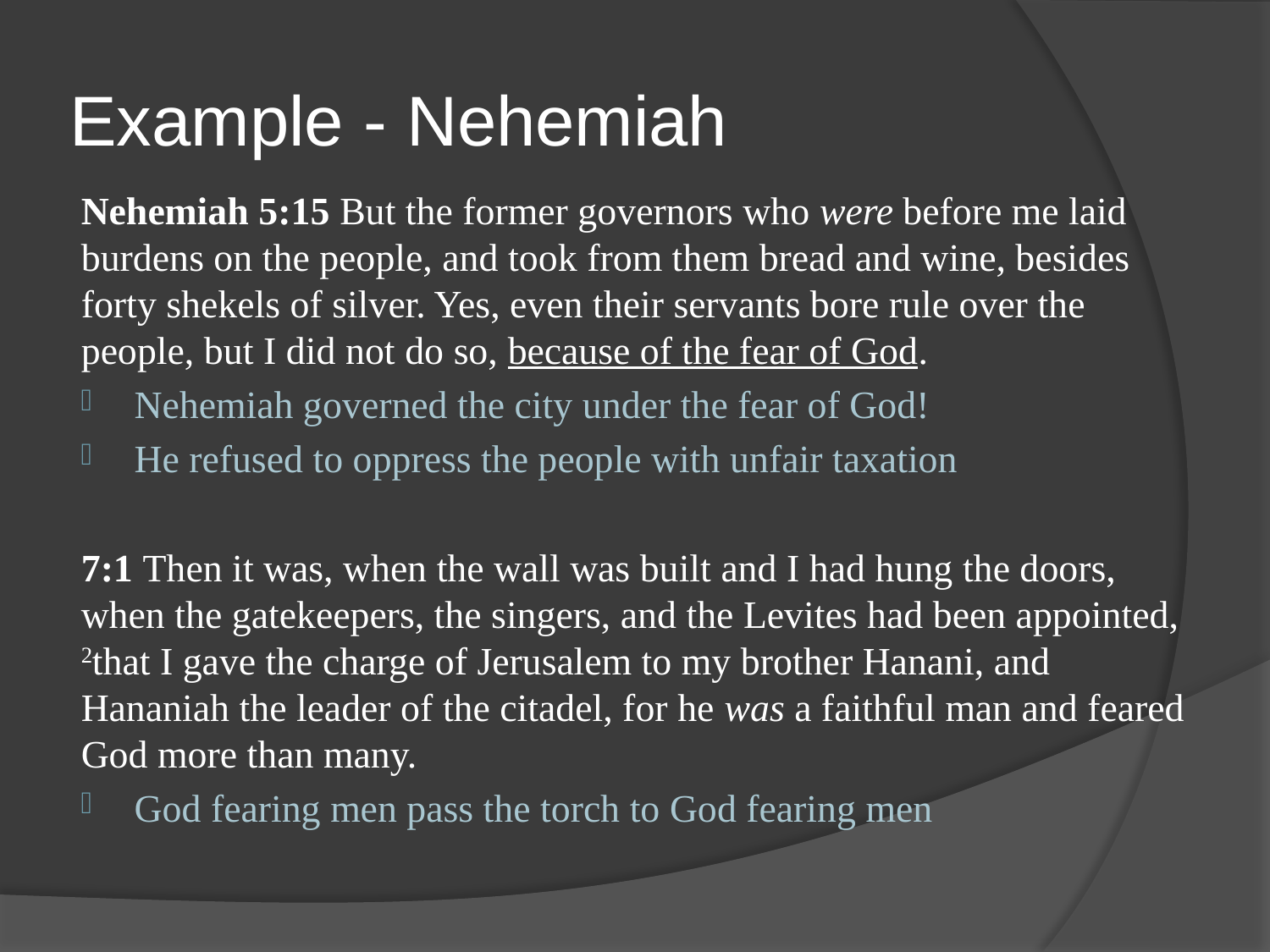

# Example - Nehemiah
Nehemiah 5:15 But the former governors who were before me laid burdens on the people, and took from them bread and wine, besides forty shekels of silver. Yes, even their servants bore rule over the people, but I did not do so, because of the fear of God.
Nehemiah governed the city under the fear of God!
He refused to oppress the people with unfair taxation

7:1 Then it was, when the wall was built and I had hung the doors, when the gatekeepers, the singers, and the Levites had been appointed,  2that I gave the charge of Jerusalem to my brother Hanani, and Hananiah the leader of the citadel, for he was a faithful man and feared God more than many.
God fearing men pass the torch to God fearing men